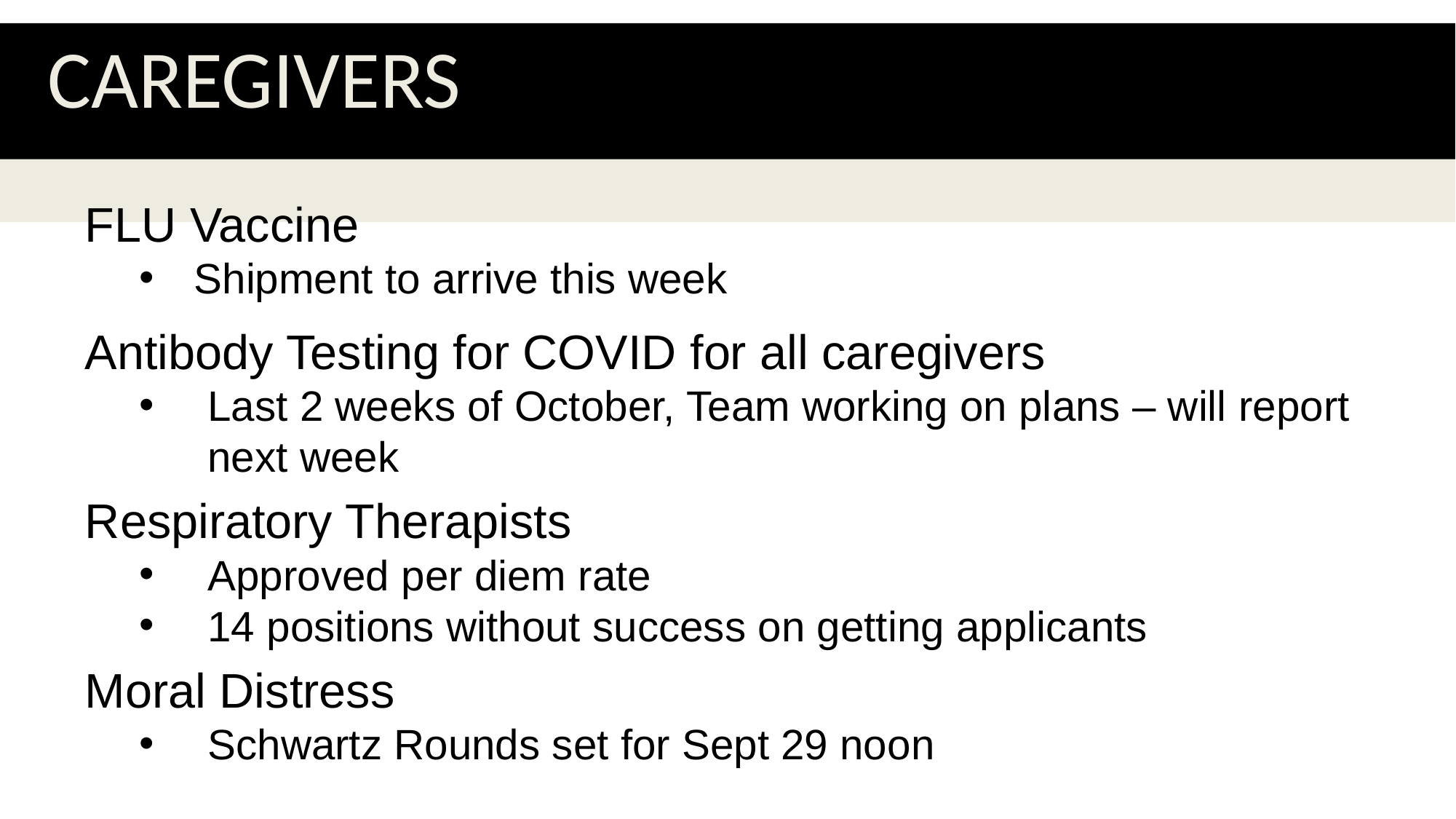

Caregivers

FLU Vaccine
Shipment to arrive this week
Antibody Testing for COVID for all caregivers
Last 2 weeks of October, Team working on plans – will report next week
Respiratory Therapists
Approved per diem rate
14 positions without success on getting applicants
Moral Distress
Schwartz Rounds set for Sept 29 noon